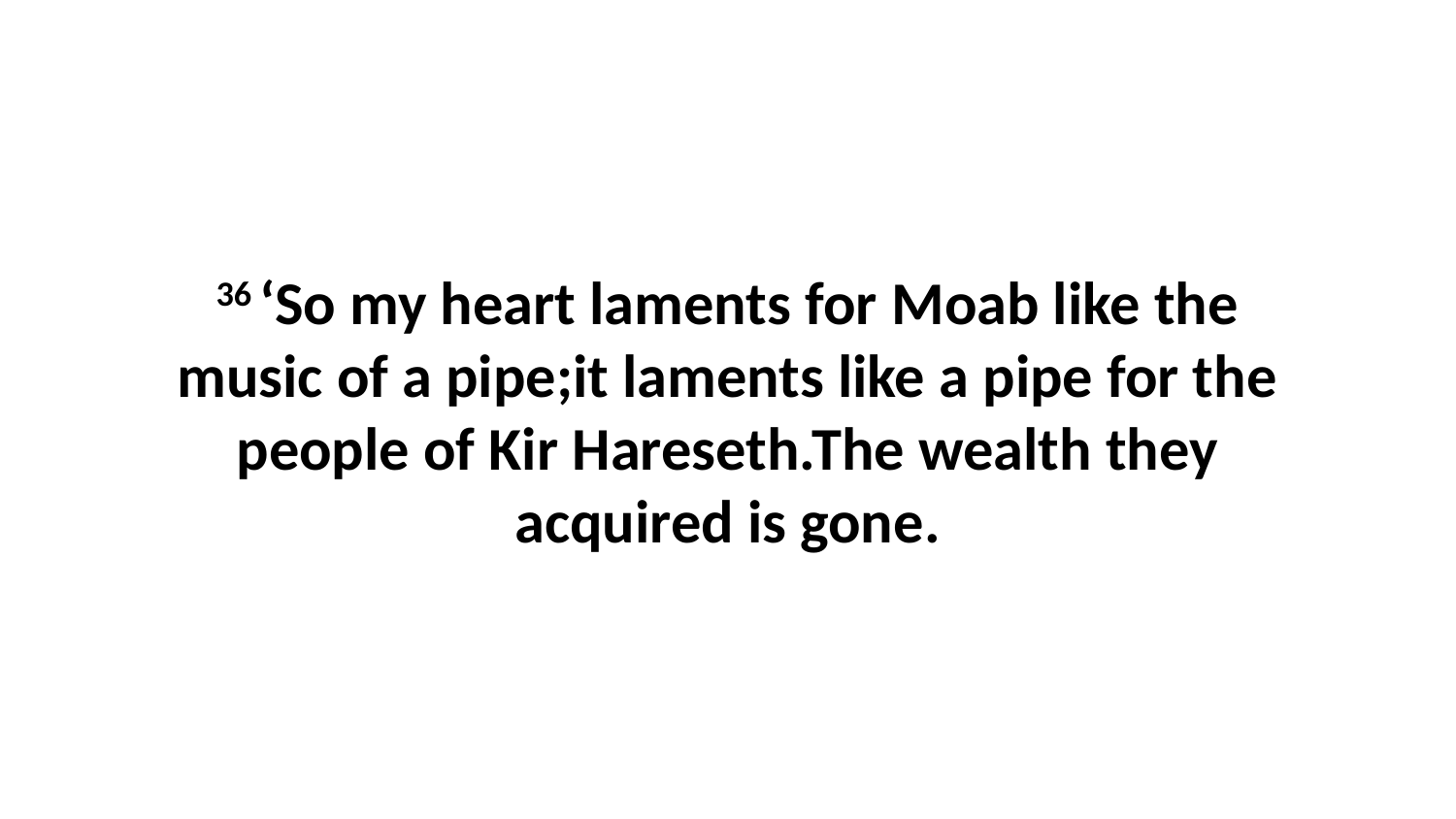

36 ‘So my heart laments for Moab like the music of a pipe;it laments like a pipe for the people of Kir Hareseth.The wealth they acquired is gone.